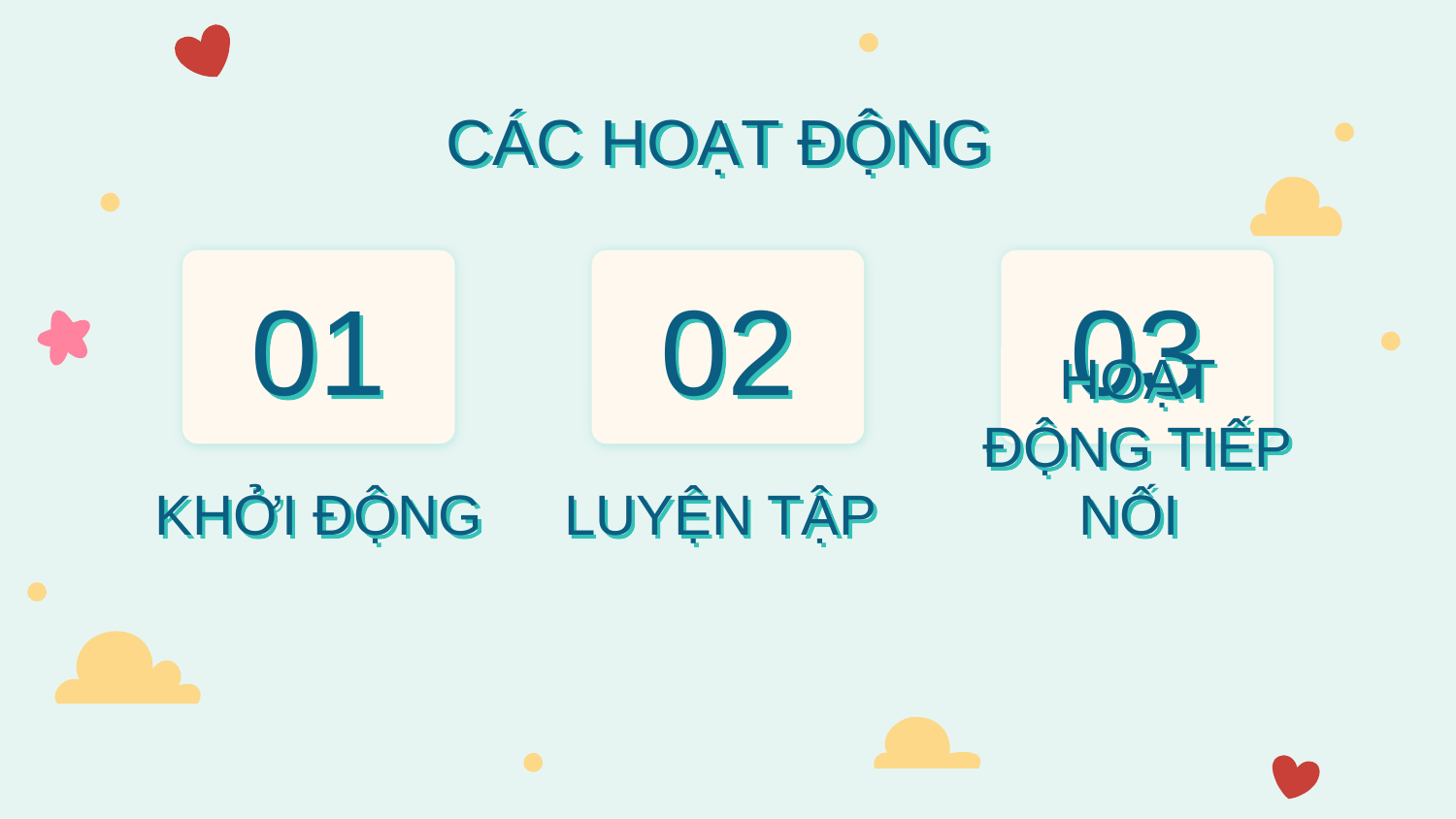

# CÁC HOẠT ĐỘNG

01
02
03
KHỞI ĐỘNG
LUYỆN TẬP
HOẠT ĐỘNG TIẾP NỐI